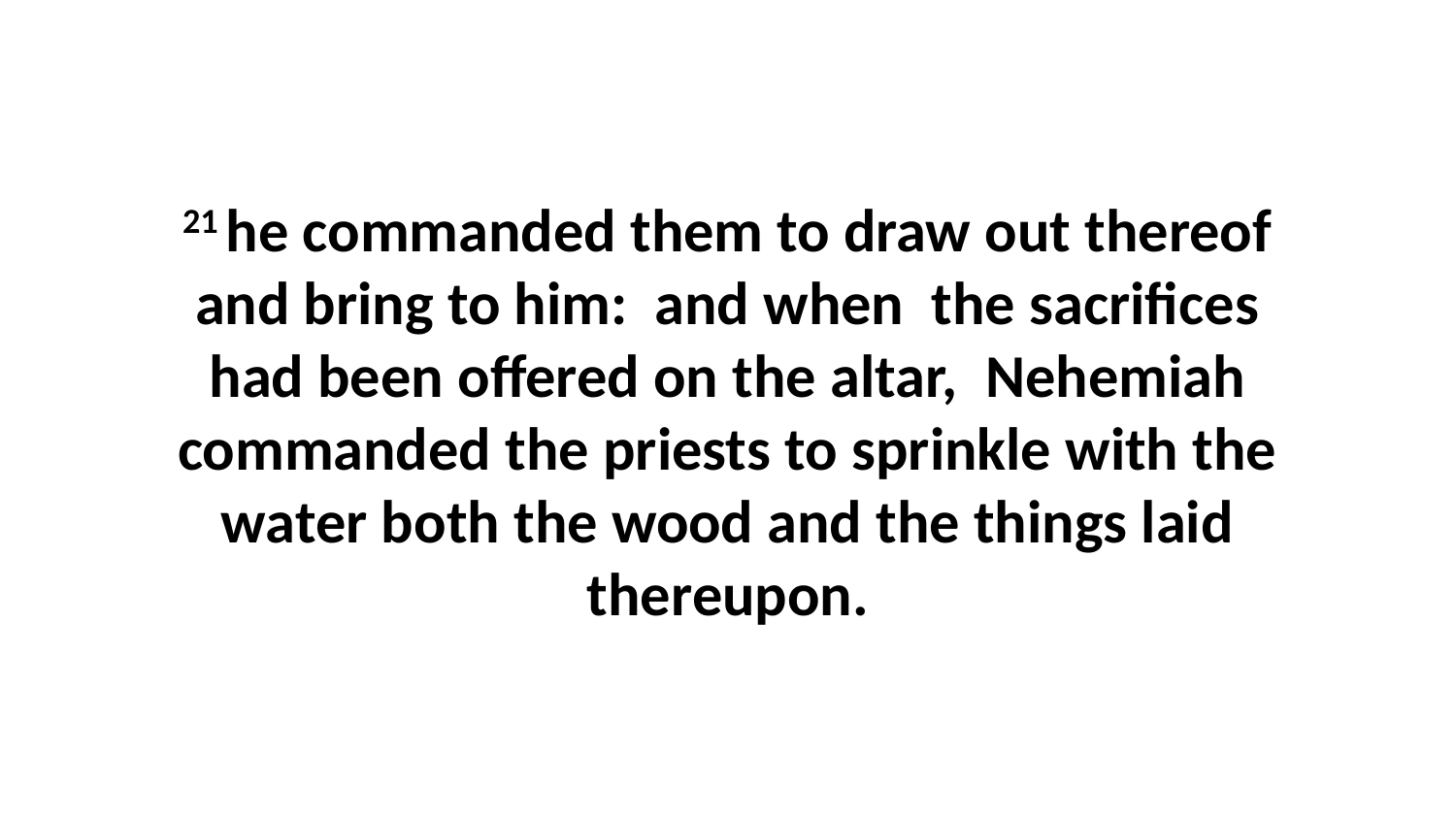

21 he commanded them to draw out thereof and bring to him:  and when  the sacrifices had been offered on the altar,  Nehemiah commanded the priests to sprinkle with the water both the wood and the things laid thereupon.